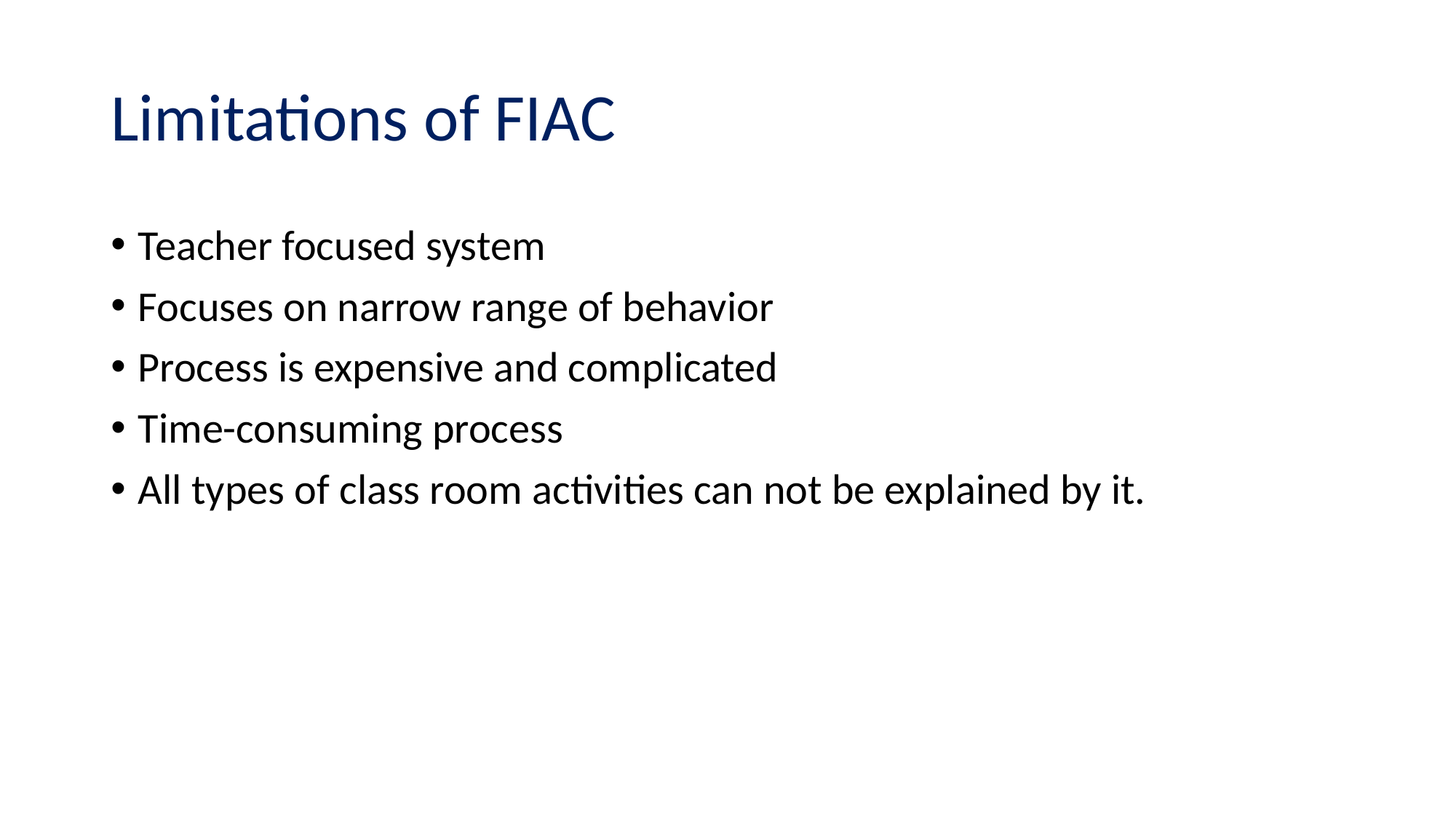

# Limitations of FIAC
Teacher focused system
Focuses on narrow range of behavior
Process is expensive and complicated
Time-consuming process
All types of class room activities can not be explained by it.